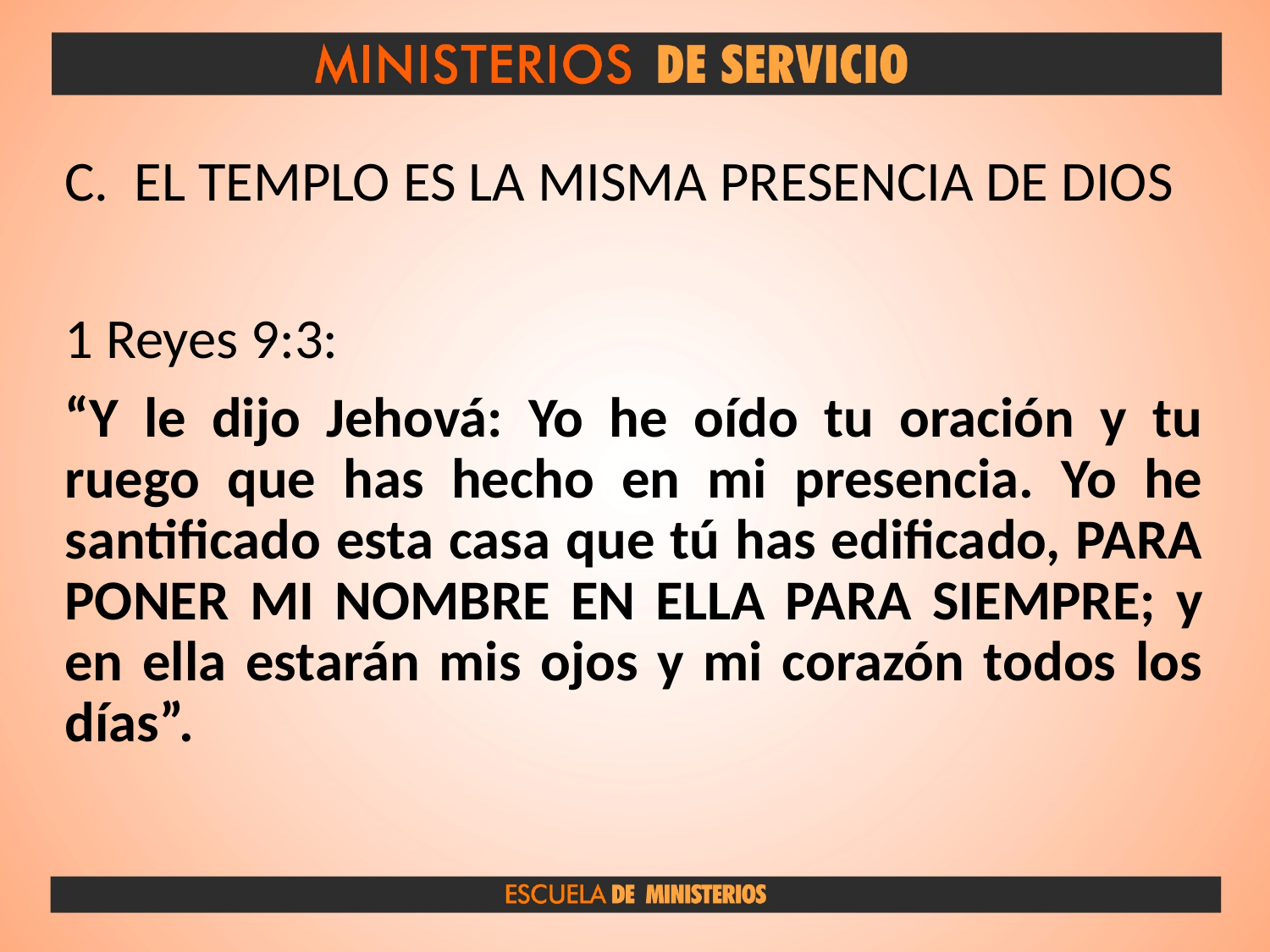

C.  EL TEMPLO ES LA MISMA PRESENCIA DE DIOS

1 Reyes 9:3:
“Y le dijo Jehová: Yo he oído tu oración y tu ruego que has hecho en mi presencia. Yo he santificado esta casa que tú has edificado, PARA PONER MI NOMBRE EN ELLA PARA SIEMPRE; y en ella estarán mis ojos y mi corazón todos los días”.